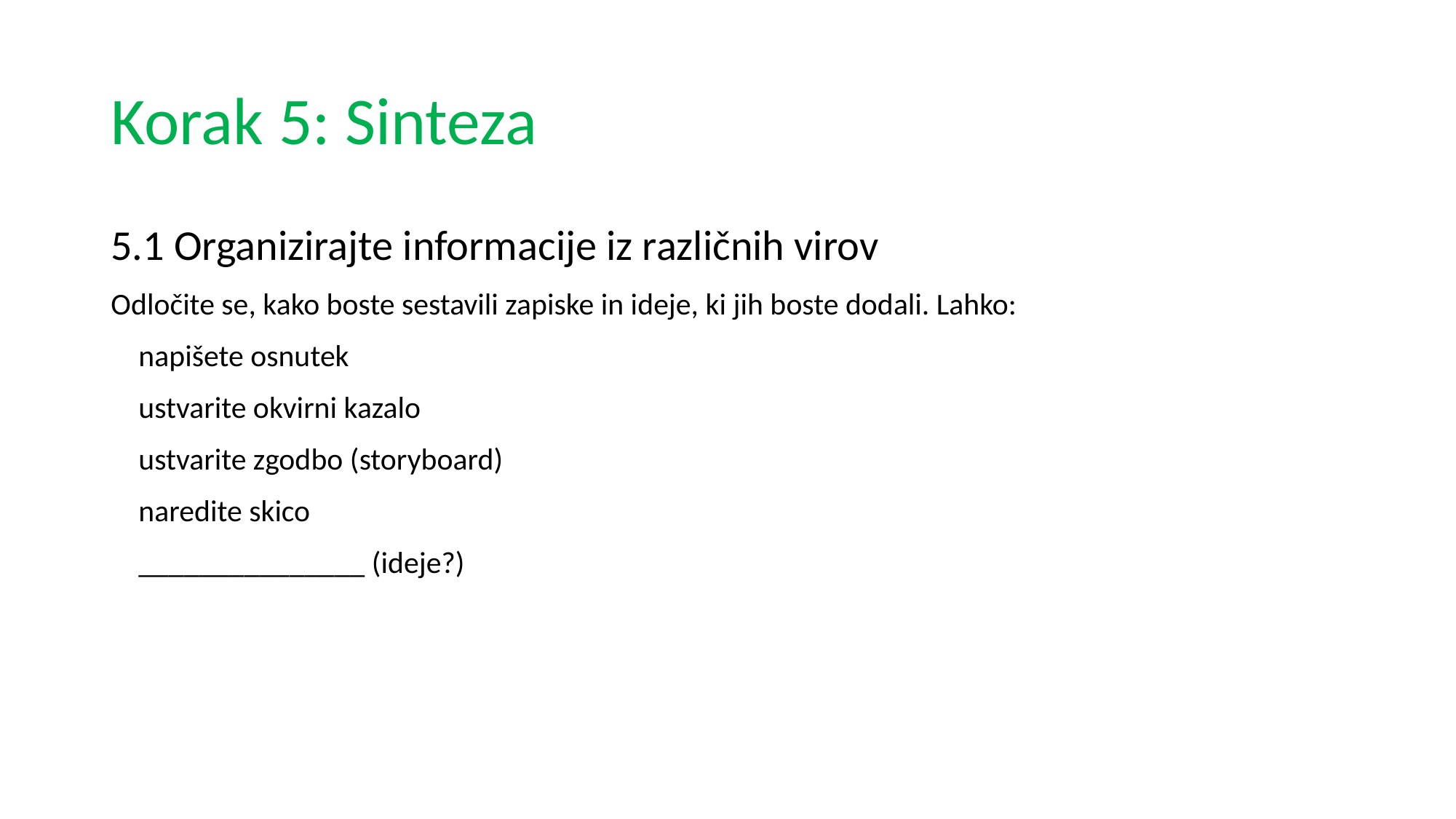

# Korak 5: Sinteza
5.1 Organizirajte informacije iz različnih virov
Odločite se, kako boste sestavili zapiske in ideje, ki jih boste dodali. Lahko:
    napišete osnutek
    ustvarite okvirni kazalo
    ustvarite zgodbo (storyboard)
    naredite skico
    _______________ (ideje?)